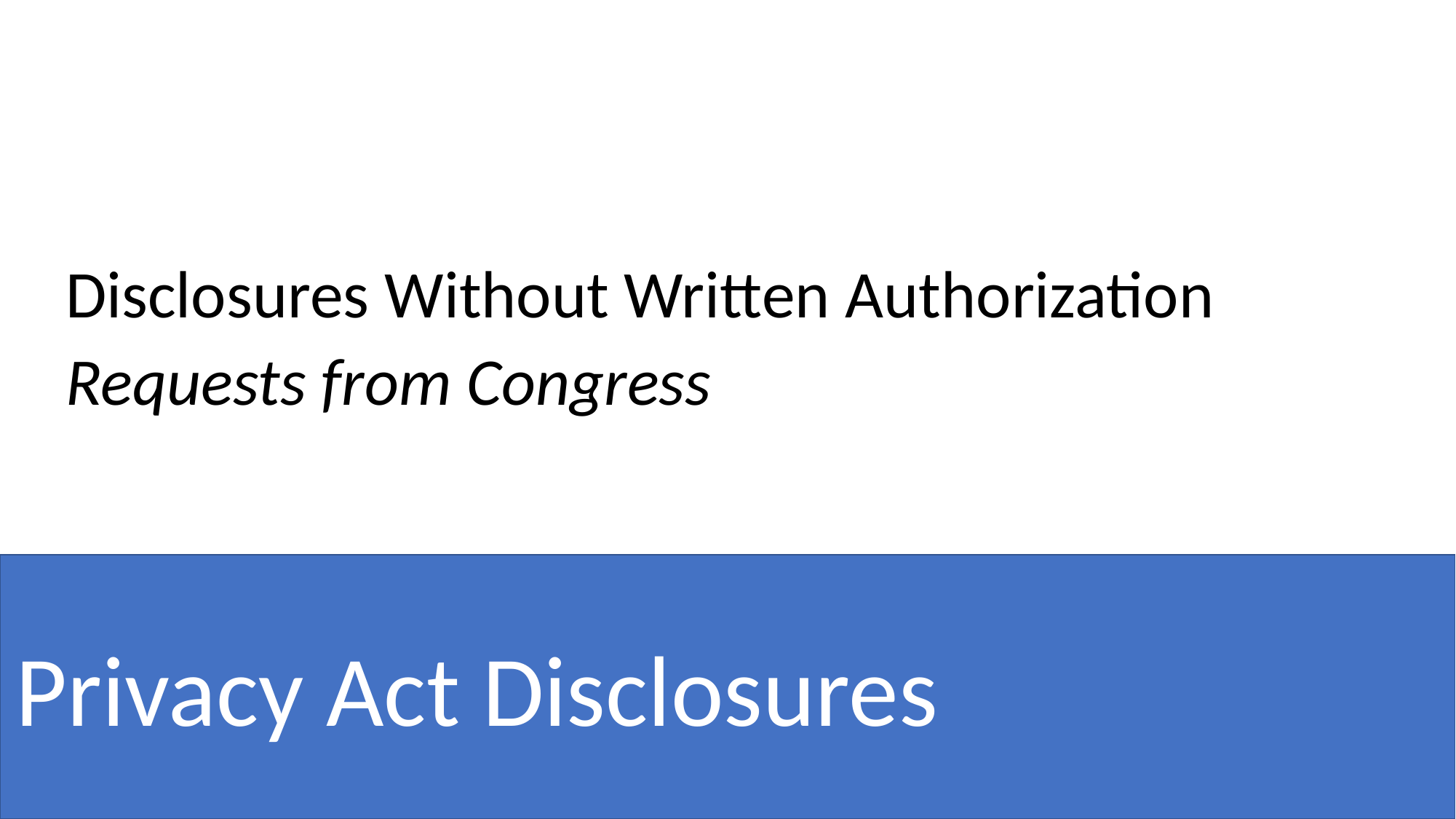

Disclosures Without Written Authorization
Requests from Congress

Privacy Act Disclosures